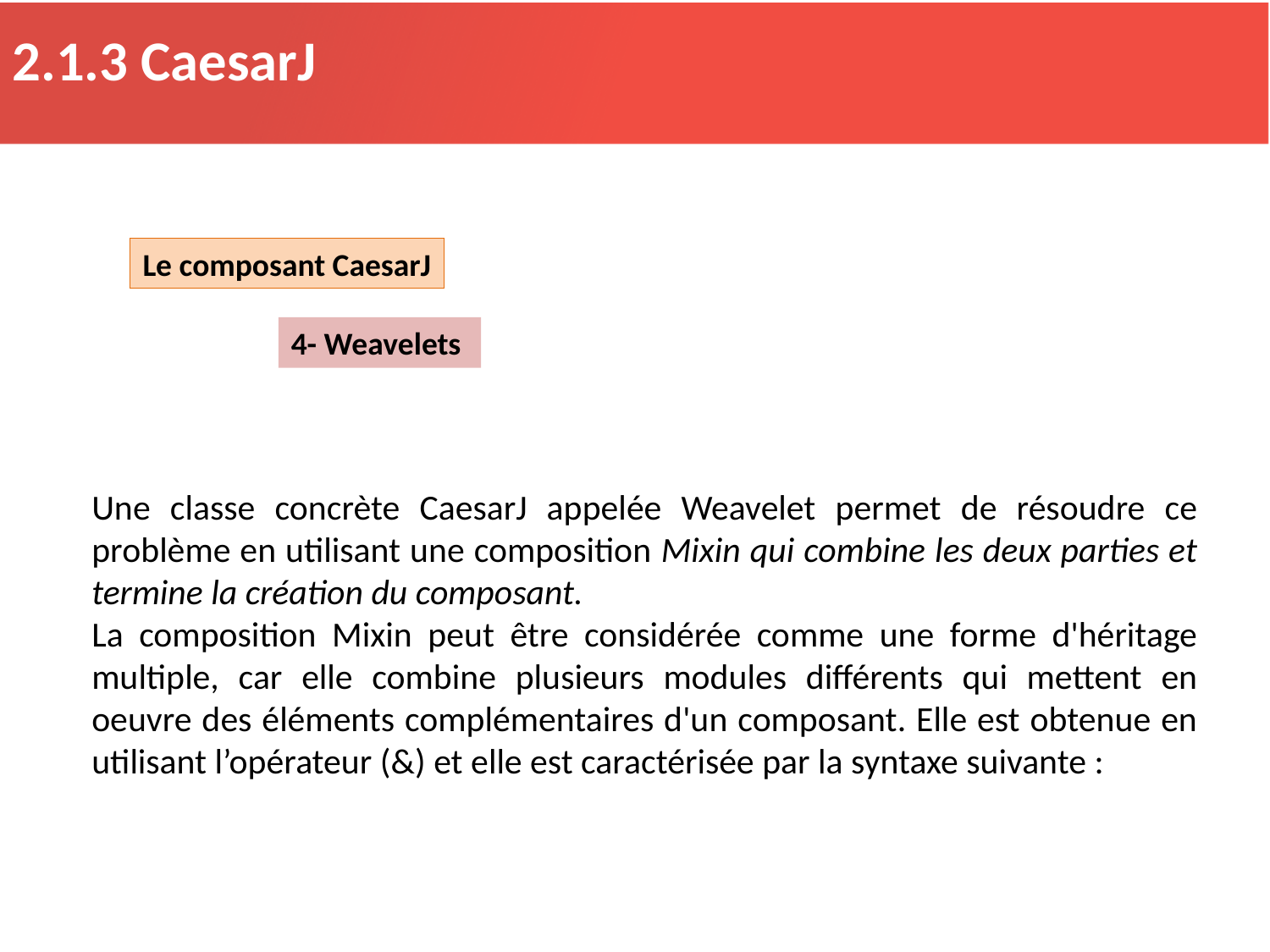

2.1.3 CaesarJ

Le composant CaesarJ
4- Weavelets

Une classe concrète CaesarJ appelée Weavelet permet de résoudre ce problème en utilisant une composition Mixin qui combine les deux parties et termine la création du composant.
La composition Mixin peut être considérée comme une forme d'héritage multiple, car elle combine plusieurs modules différents qui mettent en oeuvre des éléments complémentaires d'un composant. Elle est obtenue en utilisant l’opérateur (&) et elle est caractérisée par la syntaxe suivante :